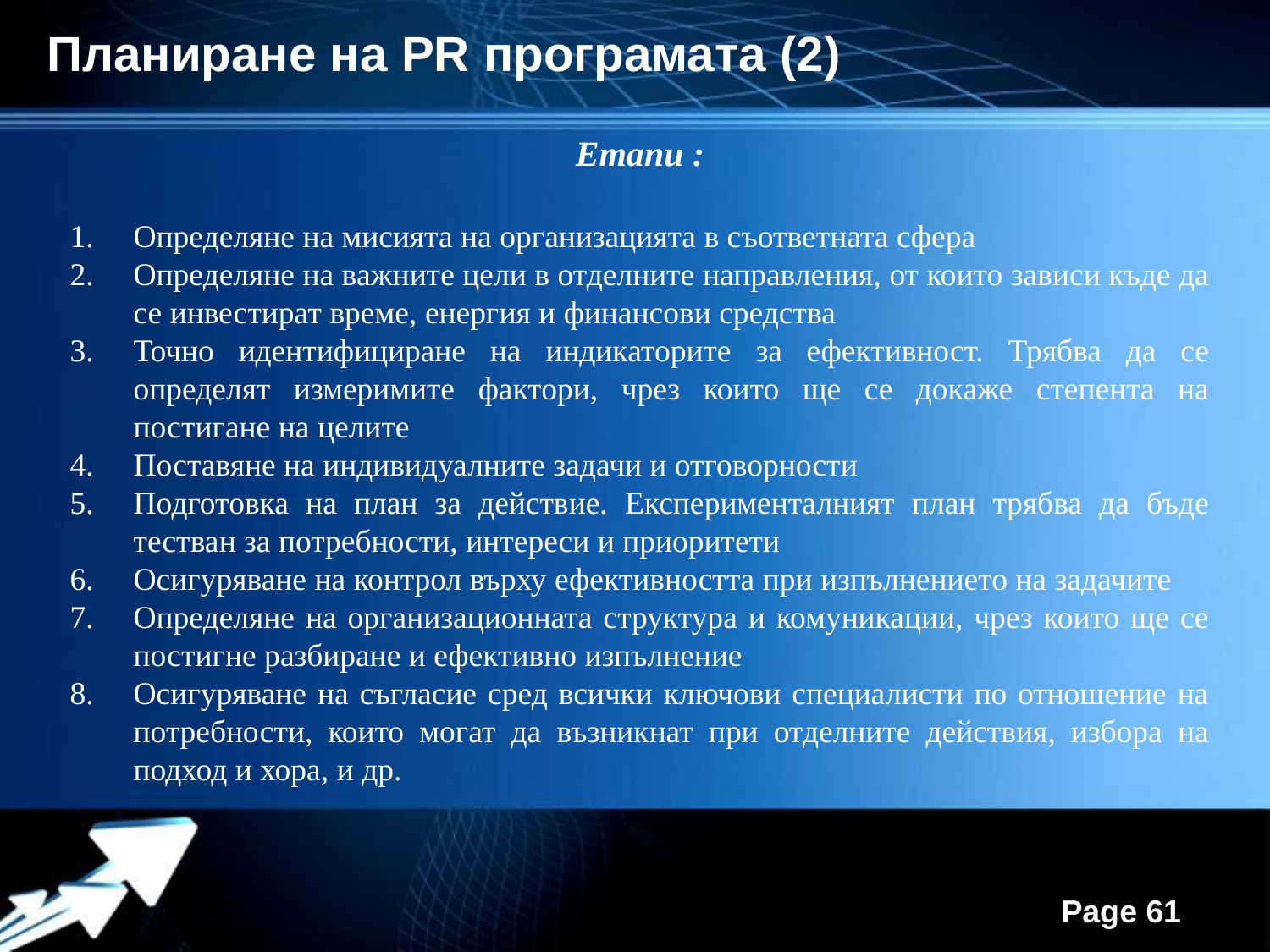

Планиране на PR програмата (2)
Етапи :

Определяне на мисията на организацията в съответната сфера
Определяне на важните цели в отделните направления, от които зависи къде да се инвестират време, енергия и финансови средства
Точно идентифициране на индикаторите за ефективност. Трябва да се определят измеримите фактори, чрез които ще се докаже степента на постигане на целите
Поставяне на индивидуалните задачи и отговорности
Подготовка на план за действие. Експерименталният план трябва да бъде тестван за потребности, интереси и приоритети
Осигуряване на контрол върху ефективността при изпълнението на задачите
Определяне на организационната структура и комуникации, чрез които ще се постигне разбиране и ефективно изпълнение
Осигуряване на съгласие сред всички ключови специалисти по отношение на потребности, които могат да възникнат при отделните действия, избора на подход и хора, и др.